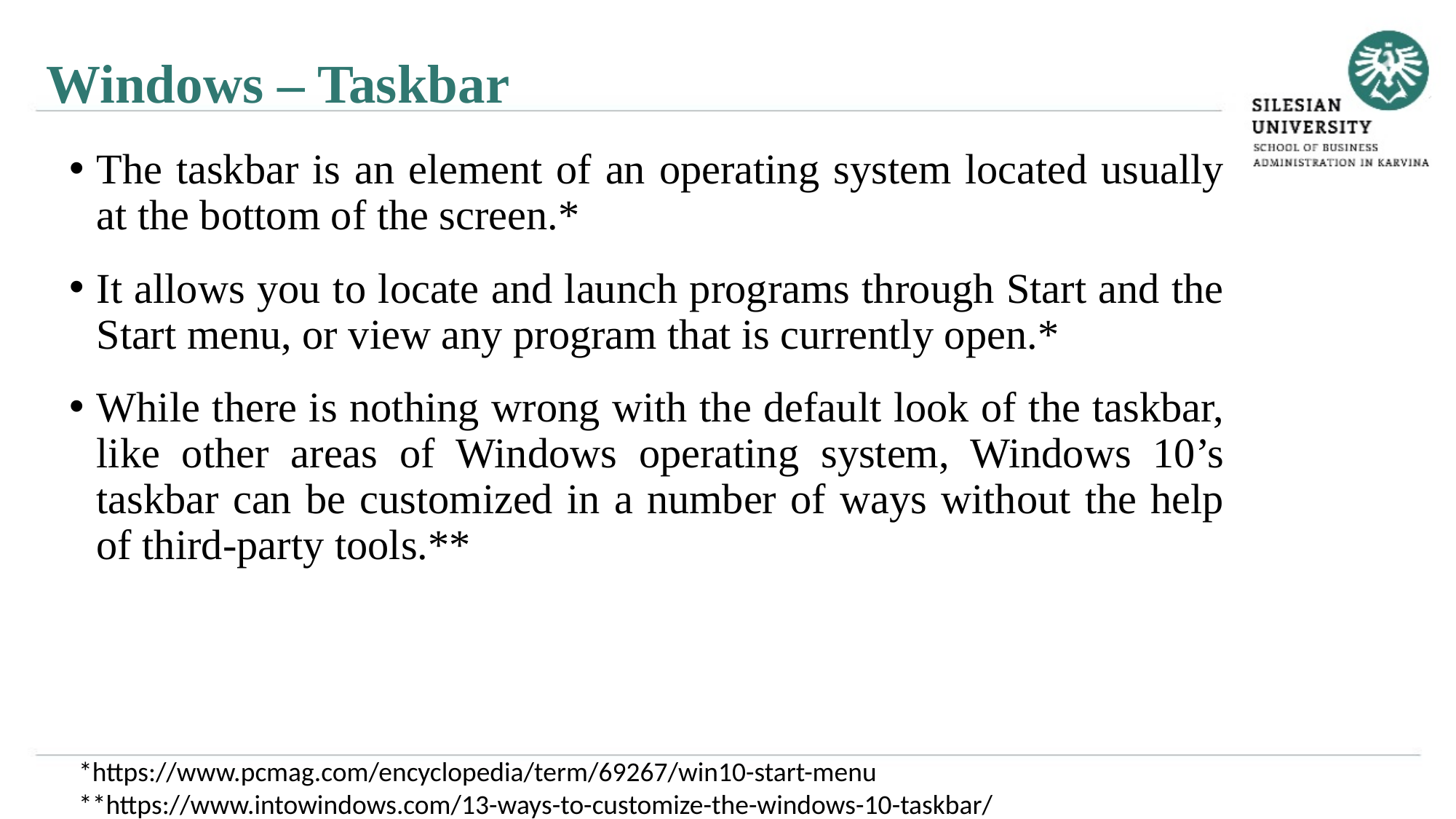

Windows – Taskbar
The taskbar is an element of an operating system located usually at the bottom of the screen.*
It allows you to locate and launch programs through Start and the Start menu, or view any program that is currently open.*
While there is nothing wrong with the default look of the taskbar, like other areas of Windows operating system, Windows 10’s taskbar can be customized in a number of ways without the help of third-party tools.**
*https://www.pcmag.com/encyclopedia/term/69267/win10-start-menu
**https://www.intowindows.com/13-ways-to-customize-the-windows-10-taskbar/